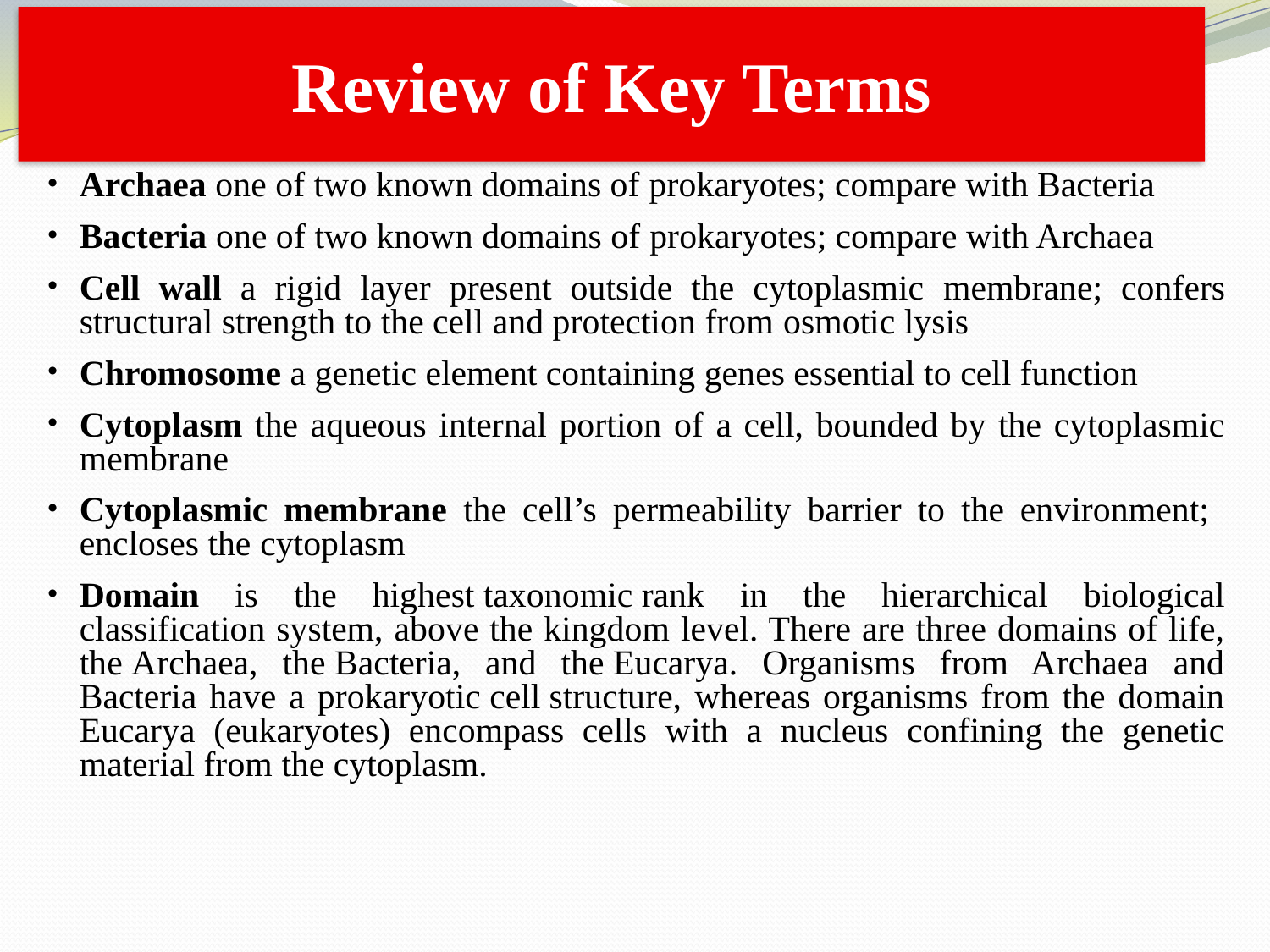

Review of Key Terms
Archaea one of two known domains of prokaryotes; compare with Bacteria
Bacteria one of two known domains of prokaryotes; compare with Archaea
Cell wall a rigid layer present outside the cytoplasmic membrane; confers structural strength to the cell and protection from osmotic lysis
Chromosome a genetic element containing genes essential to cell function
Cytoplasm the aqueous internal portion of a cell, bounded by the cytoplasmic membrane
Cytoplasmic membrane the cell’s permeability barrier to the environment;  encloses the cytoplasm
Domain is the highest taxonomic rank in the hierarchical biological classification system, above the kingdom level. There are three domains of life, the Archaea, the Bacteria, and the Eucarya. Organisms from Archaea and Bacteria have a prokaryotic cell structure, whereas organisms from the domain Eucarya (eukaryotes) encompass cells with a nucleus confining the genetic material from the cytoplasm.